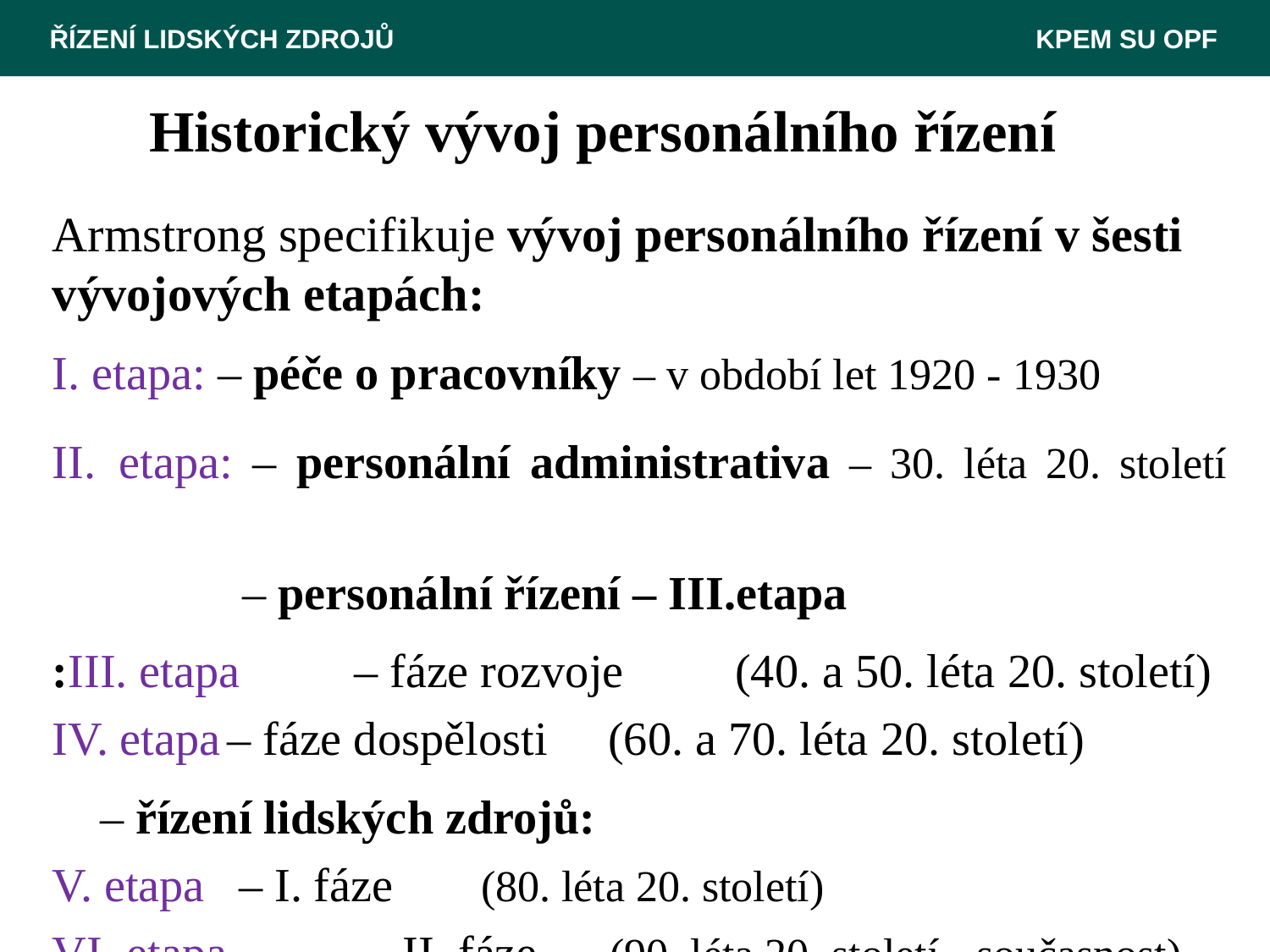

ŘÍZENÍ LIDSKÝCH ZDROJŮ				 	 KPEM SU OPF
# Historický vývoj personálního řízení
Armstrong specifikuje vývoj personálního řízení v šesti
vývojových etapách:
I. etapa: – péče o pracovníky – v období let 1920 - 1930
II.	 etapa: – personální administrativa – 30. léta 20. století
– personální řízení – III.etapa
:III. etapa	– fáze rozvoje 	(40. a 50. léta 20. století)
IV. etapa	– fáze dospělosti 	(60. a 70. léta 20. století)
	– řízení lidských zdrojů:
V. etapa	 – I. fáze 	(80. léta 20. století)
VI. etapa	 – II. fáze 	(90. léta 20. století - současnost)